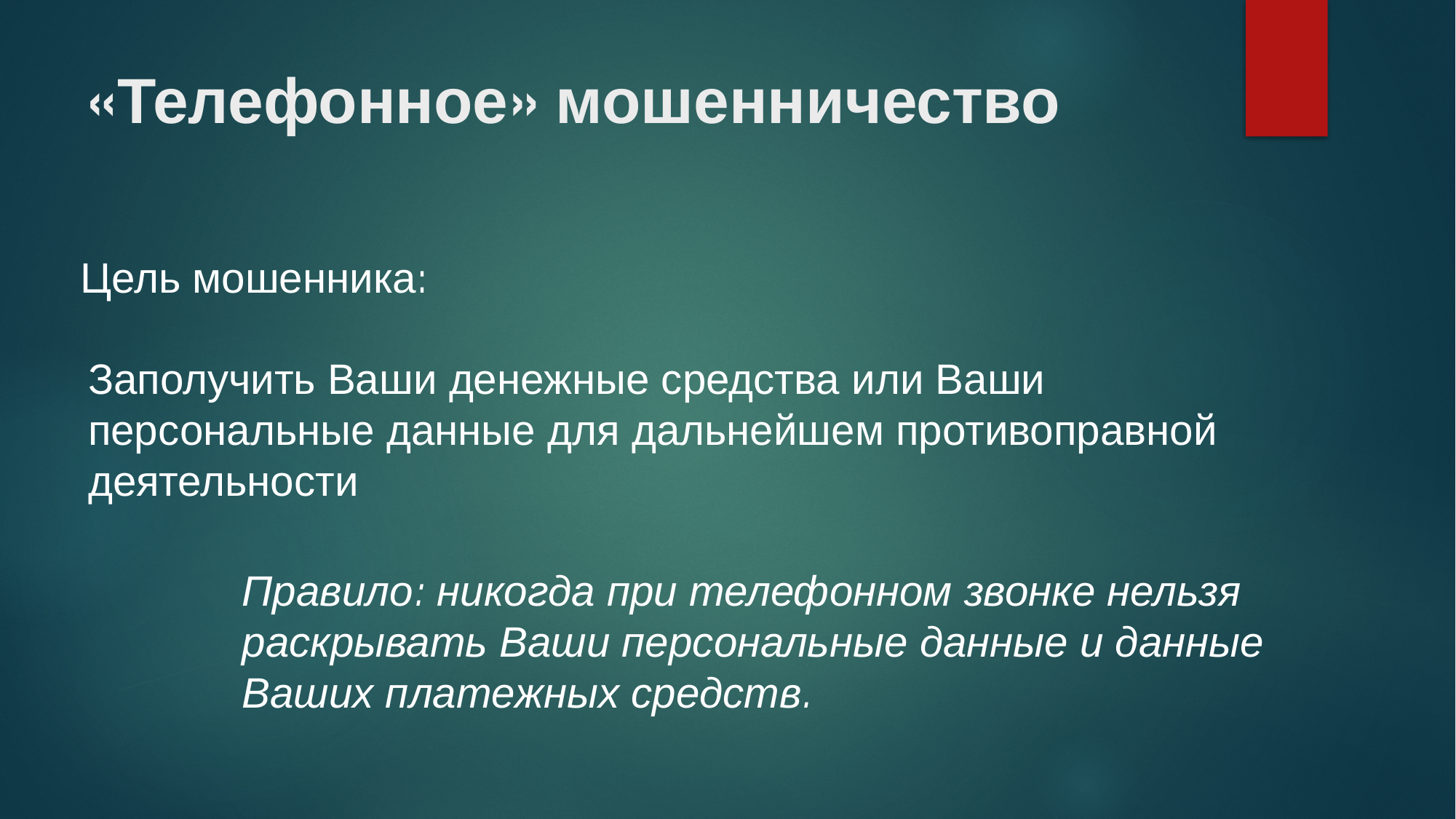

# «Телефонное» мошенничество
Цель мошенника:
Заполучить Ваши денежные средства или Ваши персональные данные для дальнейшем противоправной деятельности
Правило: никогда при телефонном звонке нельзя раскрывать Ваши персональные данные и данные Ваших платежных средств.